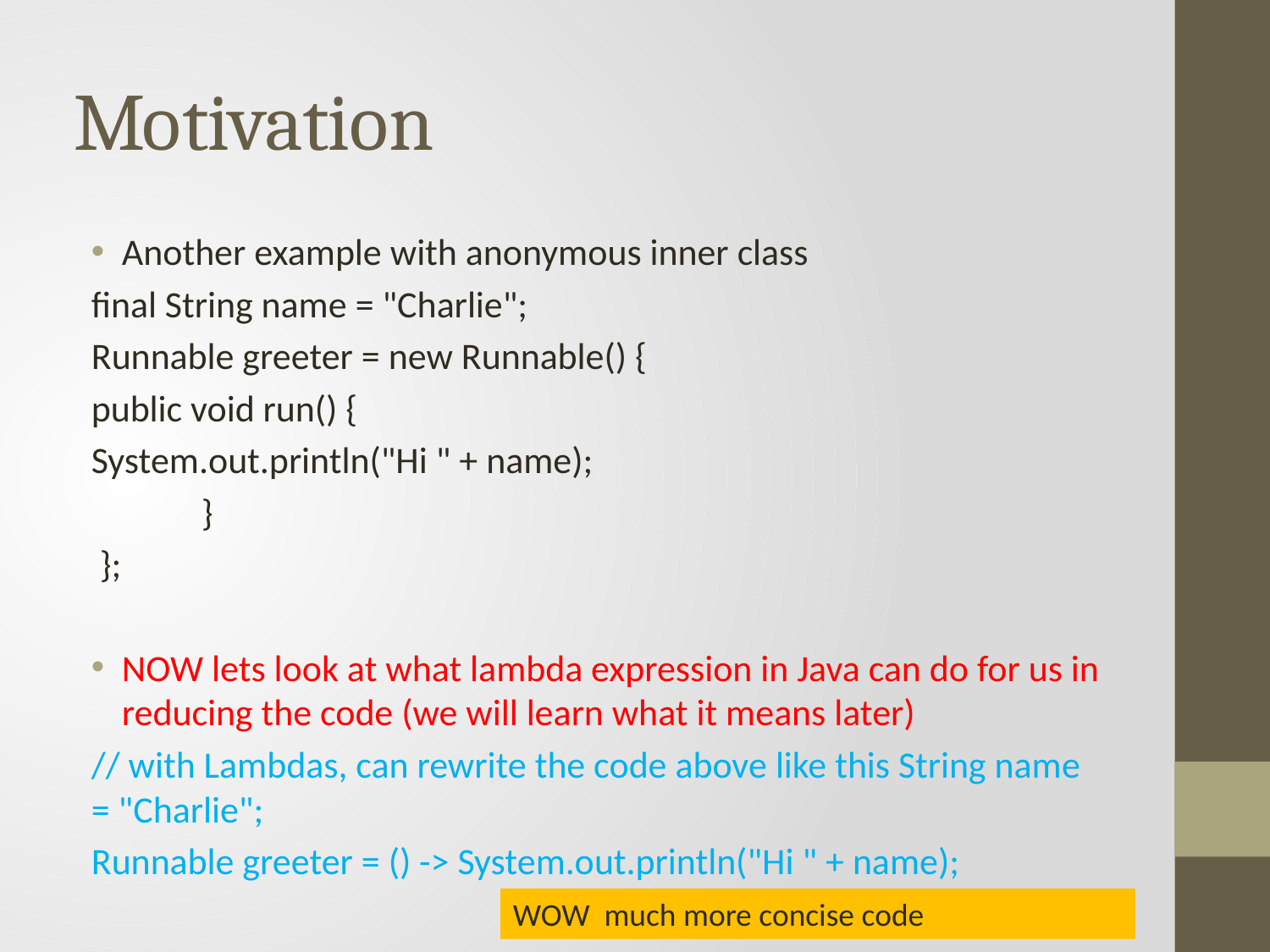

# Motivation
Another example with anonymous inner class
final String name = "Charlie";
Runnable greeter = new Runnable() {
	public void run() {
		System.out.println("Hi " + name);
             }
 };

NOW lets look at what lambda expression in Java can do for us in reducing the code (we will learn what it means later)
// with Lambdas, can rewrite the code above like this String name = "Charlie";
Runnable greeter = () -> System.out.println("Hi " + name);
WOW  much more concise code